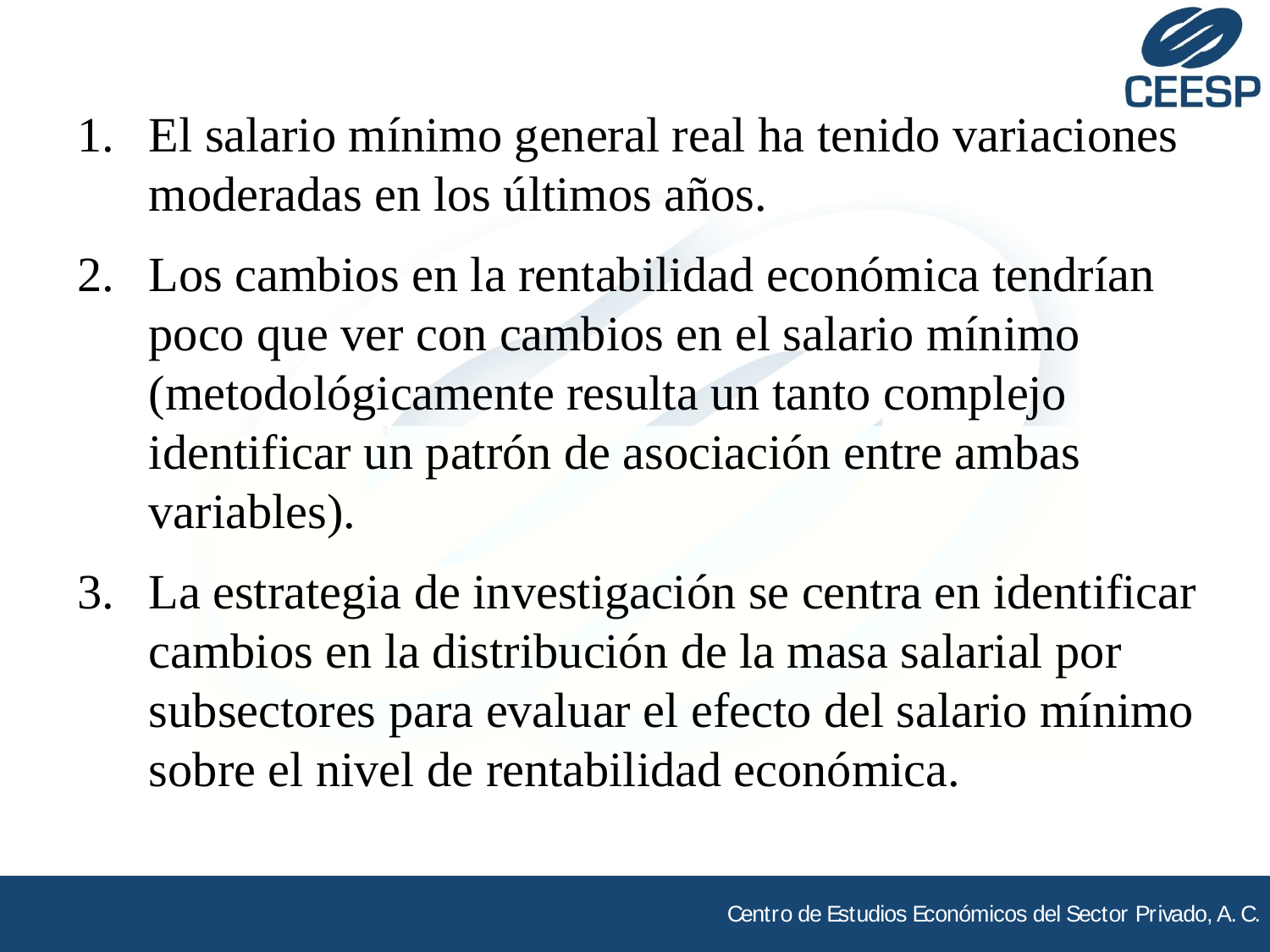

El salario mínimo general real ha tenido variaciones moderadas en los últimos años.
Los cambios en la rentabilidad económica tendrían poco que ver con cambios en el salario mínimo (metodológicamente resulta un tanto complejo identificar un patrón de asociación entre ambas variables).
La estrategia de investigación se centra en identificar cambios en la distribución de la masa salarial por subsectores para evaluar el efecto del salario mínimo sobre el nivel de rentabilidad económica.